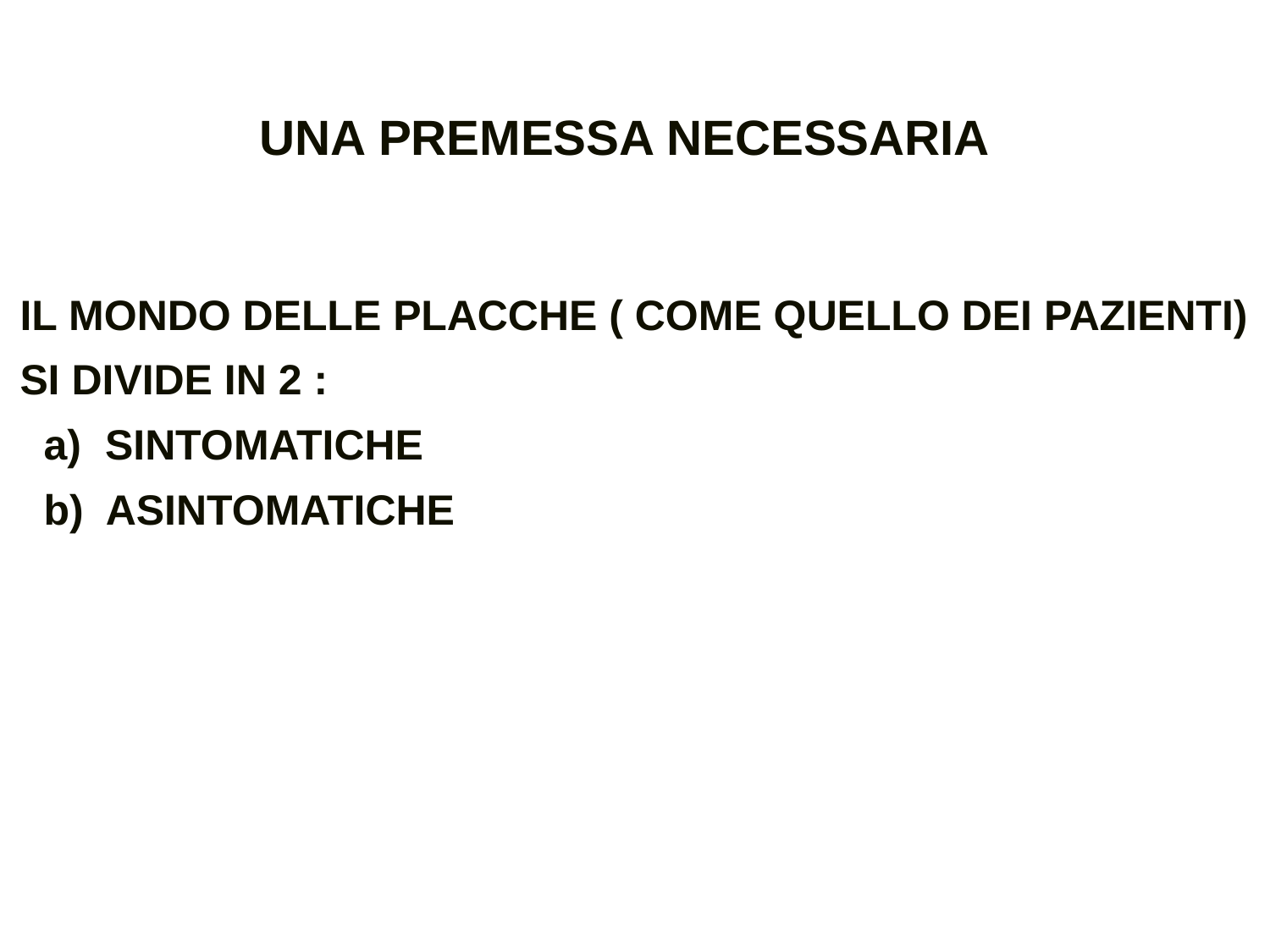

# UNA PREMESSA NECESSARIA
IL MONDO DELLE PLACCHE ( COME QUELLO DEI PAZIENTI)
SI DIVIDE IN 2 :
  a)  SINTOMATICHE
  b)  ASINTOMATICHE